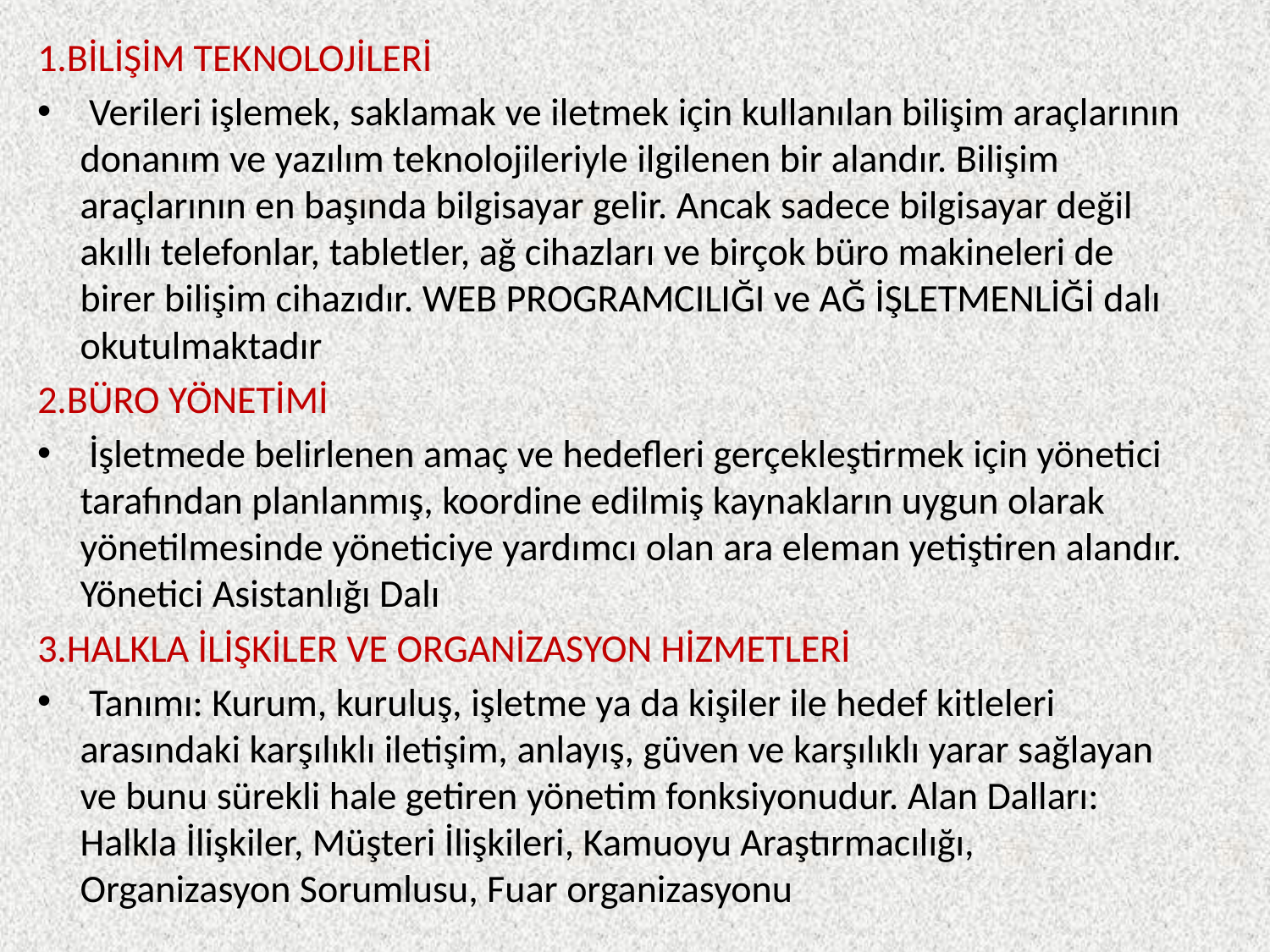

1.BİLİŞİM TEKNOLOJİLERİ
 Verileri işlemek, saklamak ve iletmek için kullanılan bilişim araçlarının donanım ve yazılım teknolojileriyle ilgilenen bir alandır. Bilişim araçlarının en başında bilgisayar gelir. Ancak sadece bilgisayar değil akıllı telefonlar, tabletler, ağ cihazları ve birçok büro makineleri de birer bilişim cihazıdır. WEB PROGRAMCILIĞI ve AĞ İŞLETMENLİĞİ dalı okutulmaktadır
2.BÜRO YÖNETİMİ
 İşletmede belirlenen amaç ve hedefleri gerçekleştirmek için yönetici tarafından planlanmış, koordine edilmiş kaynakların uygun olarak yönetilmesinde yöneticiye yardımcı olan ara eleman yetiştiren alandır. Yönetici Asistanlığı Dalı
3.HALKLA İLİŞKİLER VE ORGANİZASYON HİZMETLERİ
 Tanımı: Kurum, kuruluş, işletme ya da kişiler ile hedef kitleleri arasındaki karşılıklı iletişim, anlayış, güven ve karşılıklı yarar sağlayan ve bunu sürekli hale getiren yönetim fonksiyonudur. Alan Dalları: Halkla İlişkiler, Müşteri İlişkileri, Kamuoyu Araştırmacılığı, Organizasyon Sorumlusu, Fuar organizasyonu